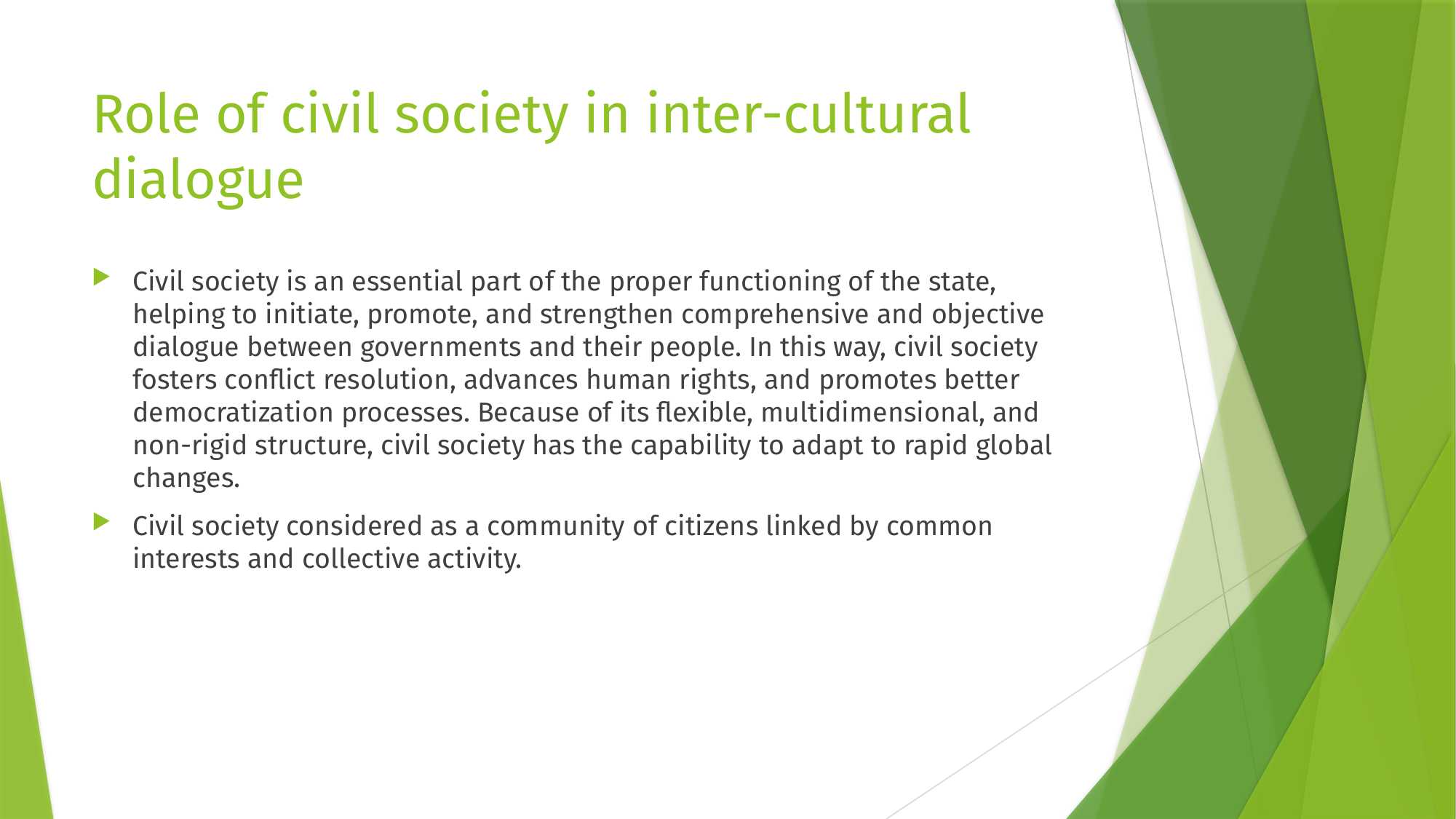

# Role of civil society in inter-cultural dialogue
Civil society is an essential part of the proper functioning of the state, helping to initiate, promote, and strengthen comprehensive and objective dialogue between governments and their people. In this way, civil society fosters conflict resolution, advances human rights, and promotes better democratization processes. Because of its flexible, multidimensional, and non-rigid structure, civil society has the capability to adapt to rapid global changes.
Civil society considered as a community of citizens linked by common interests and collective activity.